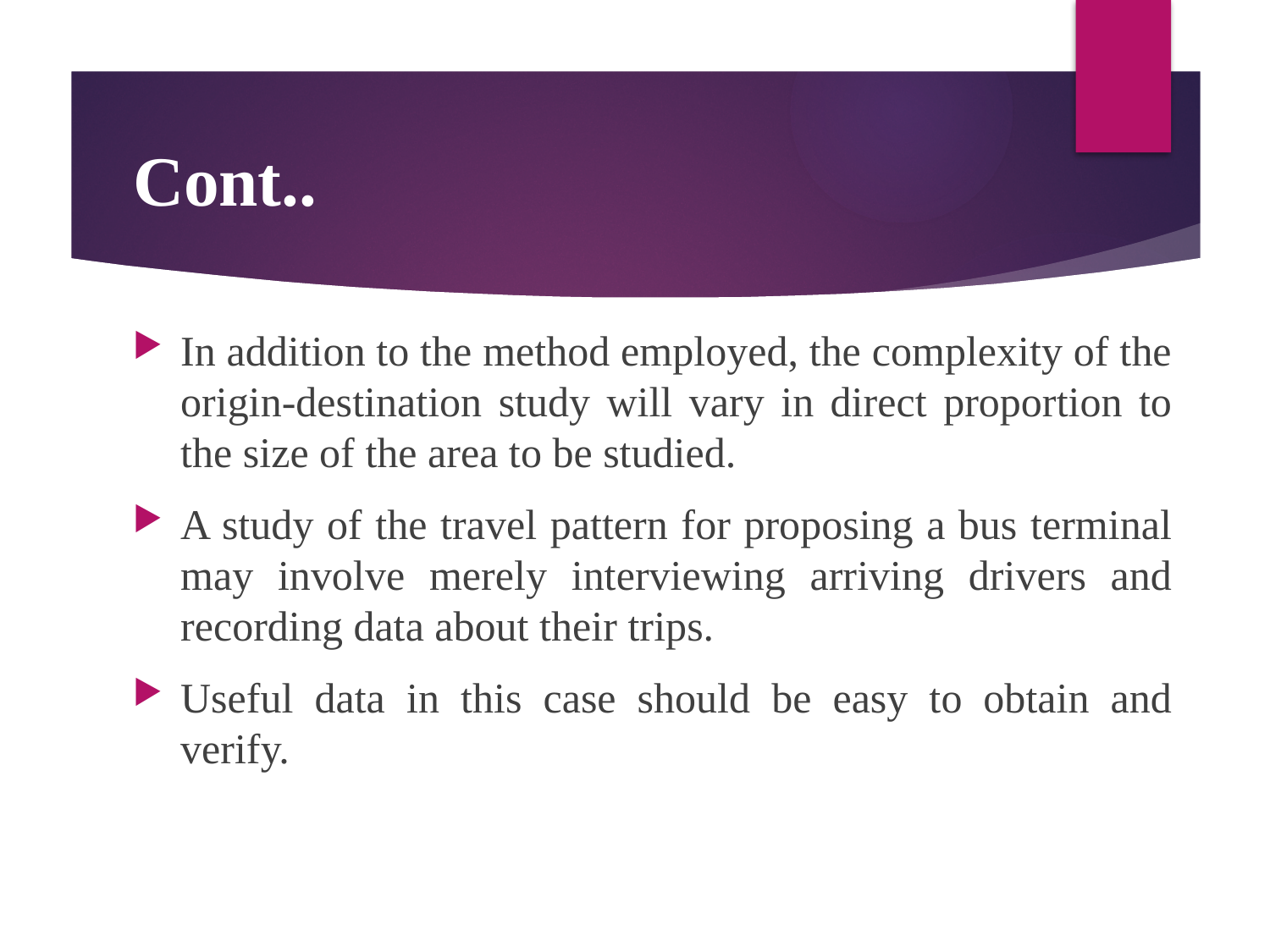

# Cont..
In addition to the method employed, the complexity of the origin-destination study will vary in direct proportion to the size of the area to be studied.
A study of the travel pattern for proposing a bus terminal may involve merely interviewing arriving drivers and recording data about their trips.
Useful data in this case should be easy to obtain and verify.